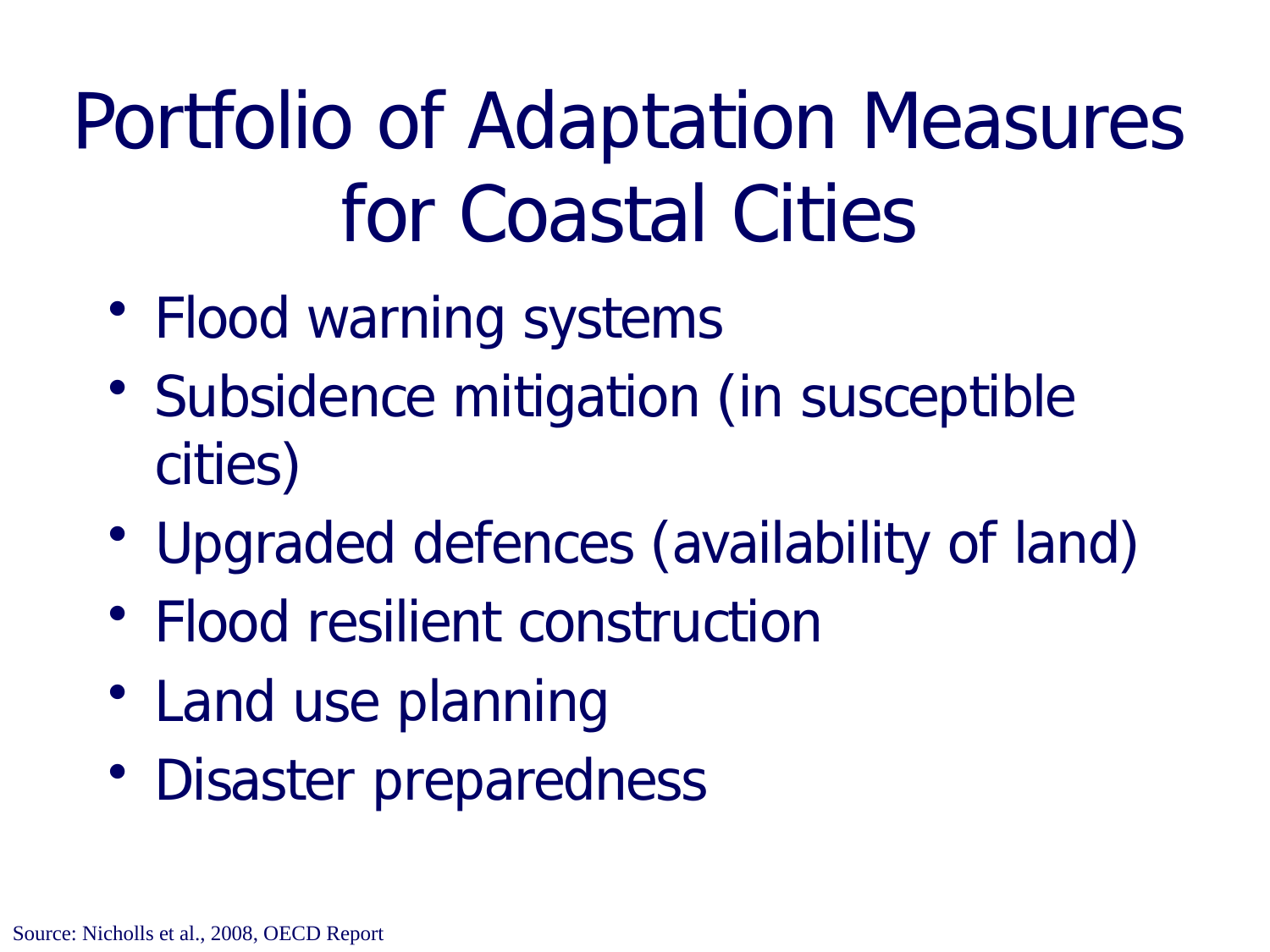

# Portfolio of Adaptation Measures for Coastal Cities
Flood warning systems
Subsidence mitigation (in susceptible cities)
Upgraded defences (availability of land)
Flood resilient construction
Land use planning
Disaster preparedness
Source: Nicholls et al., 2008, OECD Report